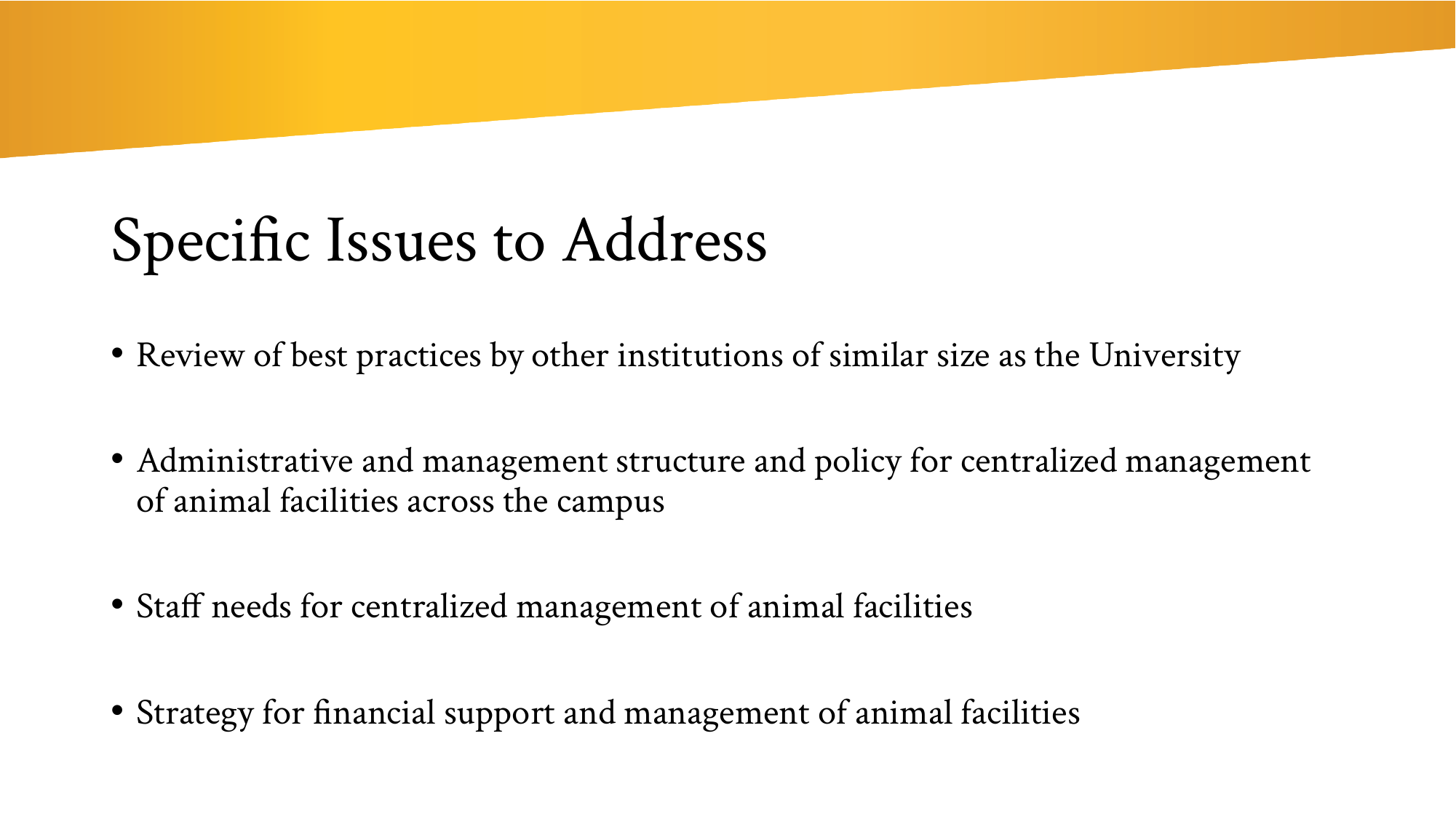

# Specific Issues to Address
Review of best practices by other institutions of similar size as the University

Administrative and management structure and policy for centralized management of animal facilities across the campus

Staff needs for centralized management of animal facilities

Strategy for financial support and management of animal facilities